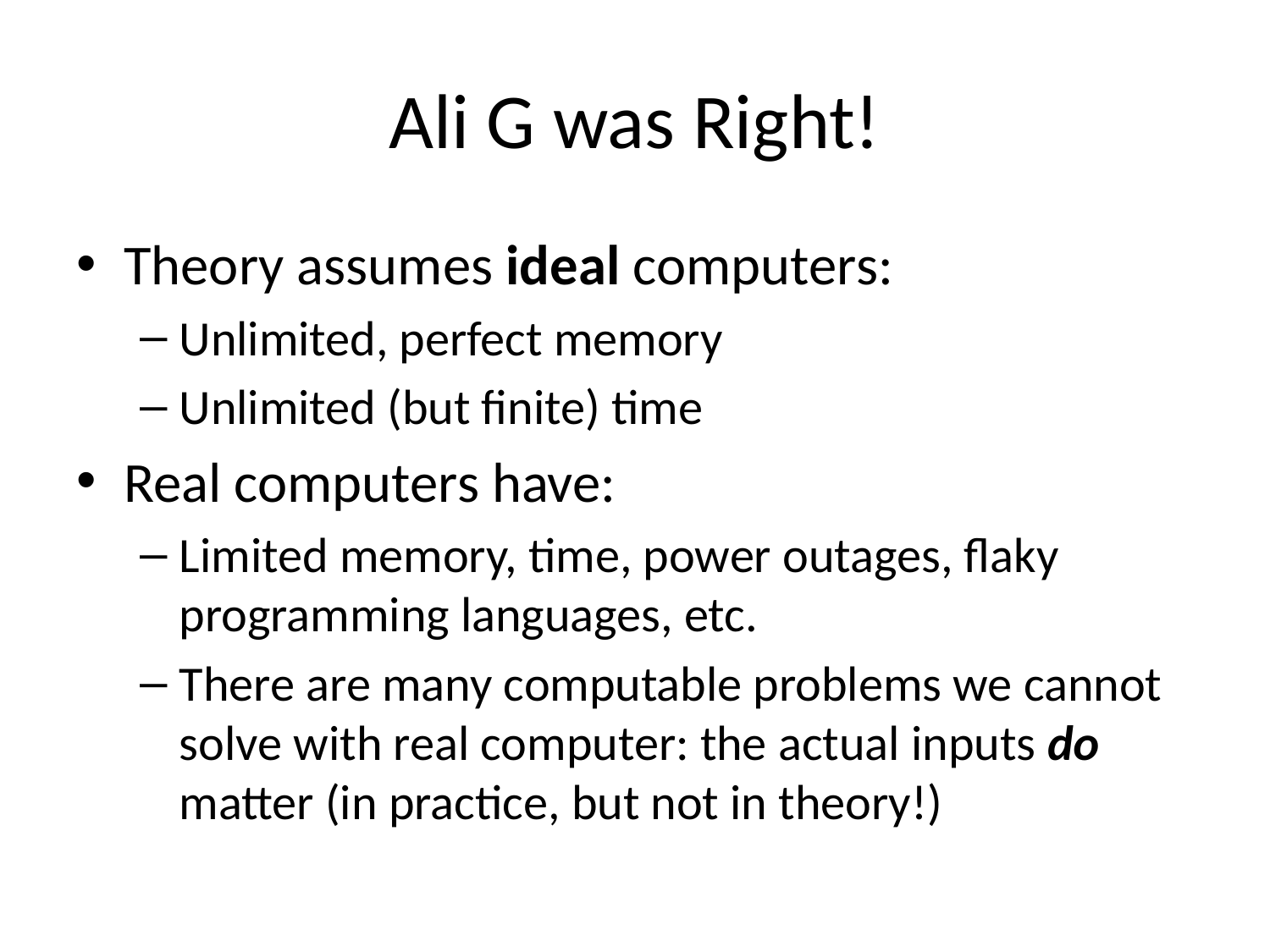

# Ali G was Right!
Theory assumes ideal computers:
Unlimited, perfect memory
Unlimited (but finite) time
Real computers have:
Limited memory, time, power outages, flaky programming languages, etc.
There are many computable problems we cannot solve with real computer: the actual inputs do matter (in practice, but not in theory!)